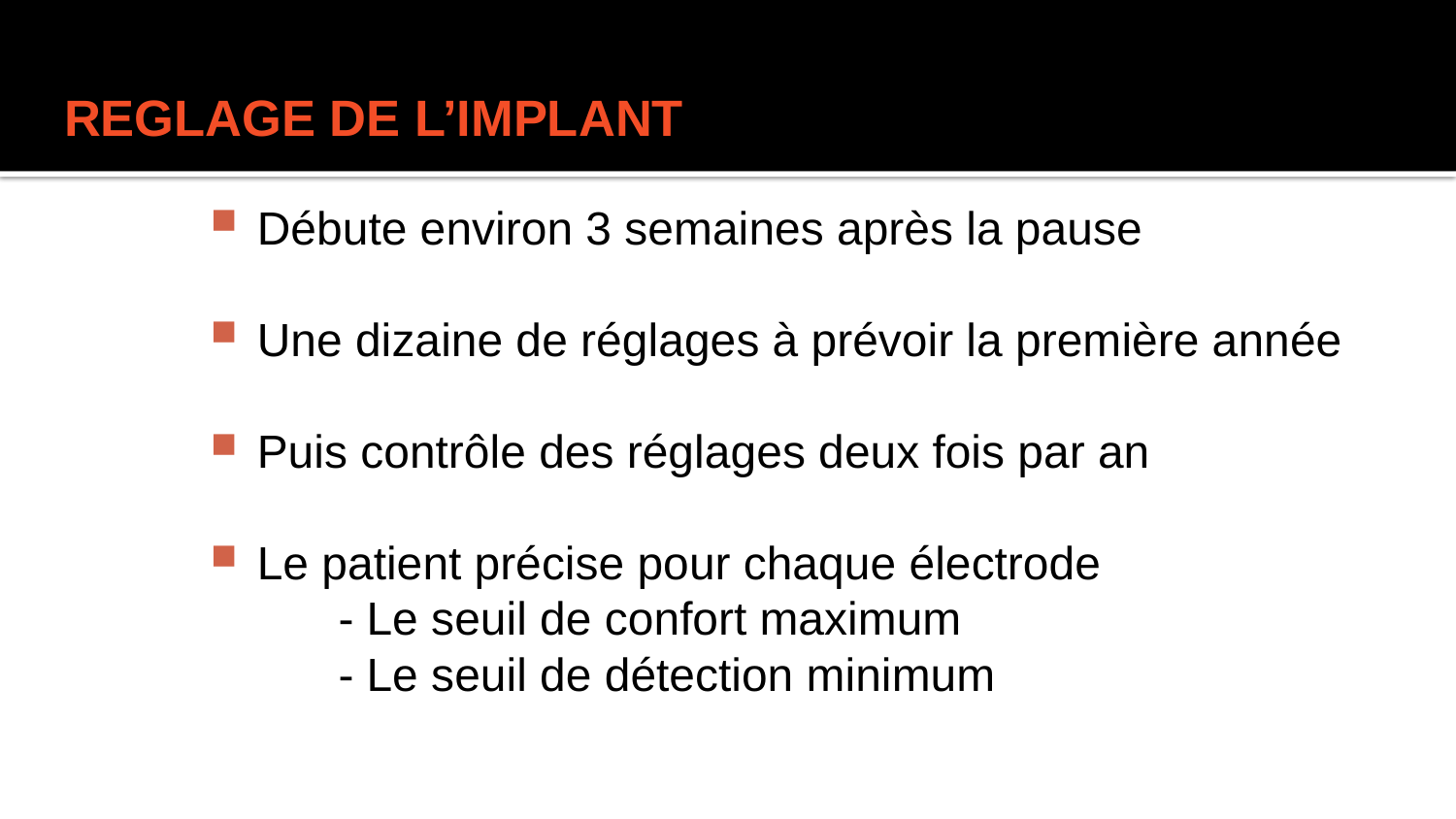

# REGLAGE DE L’IMPLANT
Débute environ 3 semaines après la pause

Une dizaine de réglages à prévoir la première année

Puis contrôle des réglages deux fois par an

Le patient précise pour chaque électrode
          - Le seuil de confort maximum
          - Le seuil de détection minimum